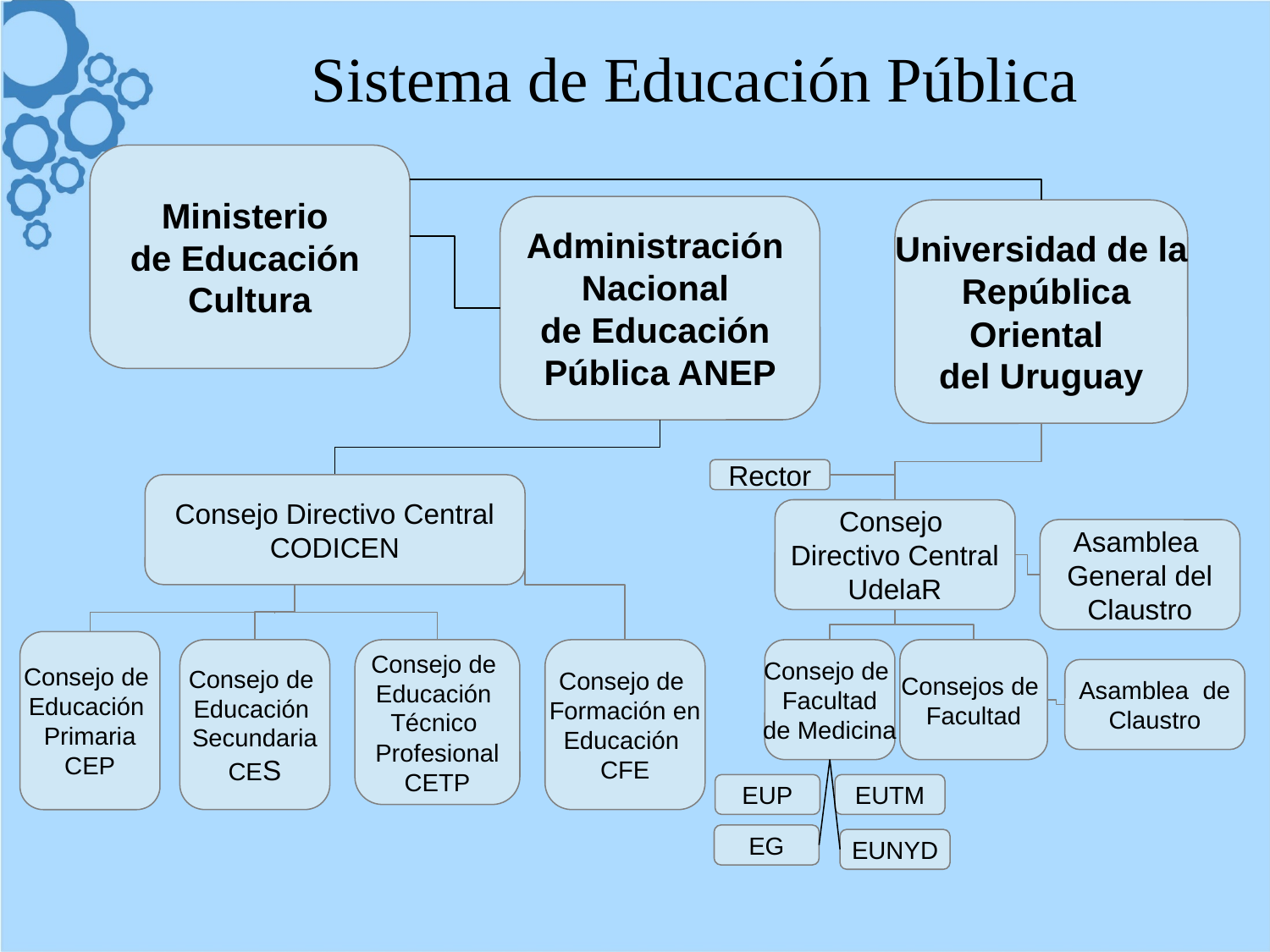

Sistema de Educación Pública
Ministerio
de Educación
Cultura
Administración
Nacional
de Educación
Pública ANEP
Universidad de la
 República
Oriental
del Uruguay
Rector
Consejo Directivo Central
CODICEN
Consejo
Directivo Central
UdelaR
Asamblea
General del
Claustro
Consejo de
Educación
Primaria
CEP
Consejo de
Educación
Secundaria
CES
Consejo de
Educación
Técnico
Profesional
CETP
Consejo de
Formación en
Educación
CFE
Consejo de
Facultad
de Medicina
Consejos de
Facultad
Asamblea  de
Claustro
EUP
EUTM
EG
EUNYD